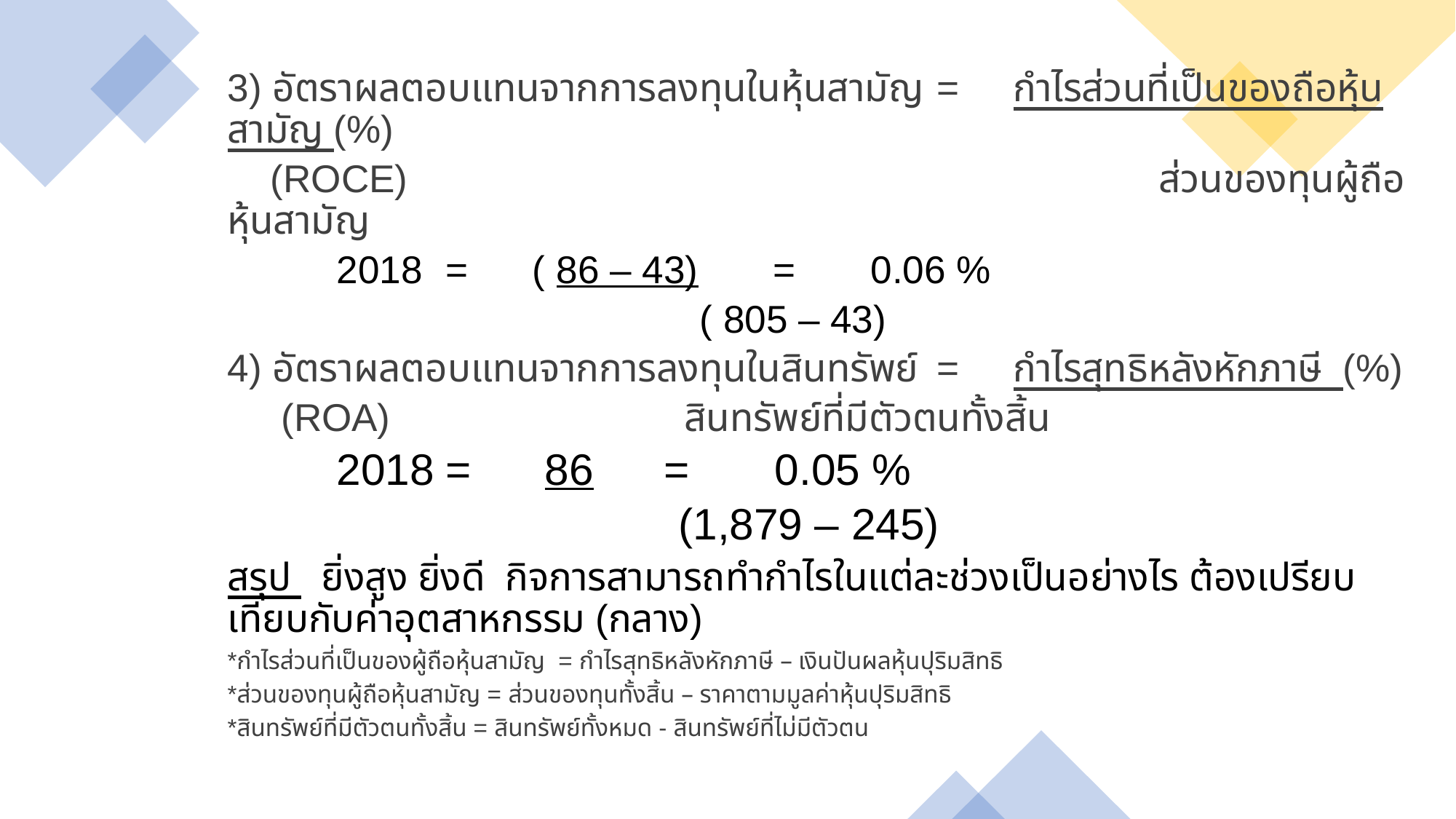

3) อัตราผลตอบแทนจากการลงทุนในหุ้นสามัญ	=     กำไรส่วนที่เป็นของถือหุ้นสามัญ (%)
    (ROCE)                                                                      ส่วนของทุนผู้ถือหุ้นสามัญ
		2018	=      ( 86 – 43) 		=       0.06 %
                                            ( 805 – 43)
4) อัตราผลตอบแทนจากการลงทุนในสินทรัพย์	=     กำไรสุทธิหลังหักภาษี  (%)
     (ROA)					       สินทรัพย์ที่มีตัวตนทั้งสิ้น
		2018	=      86		=       0.05 %
                                     (1,879 – 245)
สรุป   ยิ่งสูง ยิ่งดี  กิจการสามารถทำกำไรในแต่ละช่วงเป็นอย่างไร ต้องเปรียบเทียบกับค่าอุตสาหกรรม (กลาง)
*กำไรส่วนที่เป็นของผู้ถือหุ้นสามัญ  = กำไรสุทธิหลังหักภาษี – เงินปันผลหุ้นปุริมสิทธิ
*ส่วนของทุนผู้ถือหุ้นสามัญ = ส่วนของทุนทั้งสิ้น – ราคาตามมูลค่าหุ้นปุริมสิทธิ
*สินทรัพย์ที่มีตัวตนทั้งสิ้น = สินทรัพย์ทั้งหมด - สินทรัพย์ที่ไม่มีตัวตน